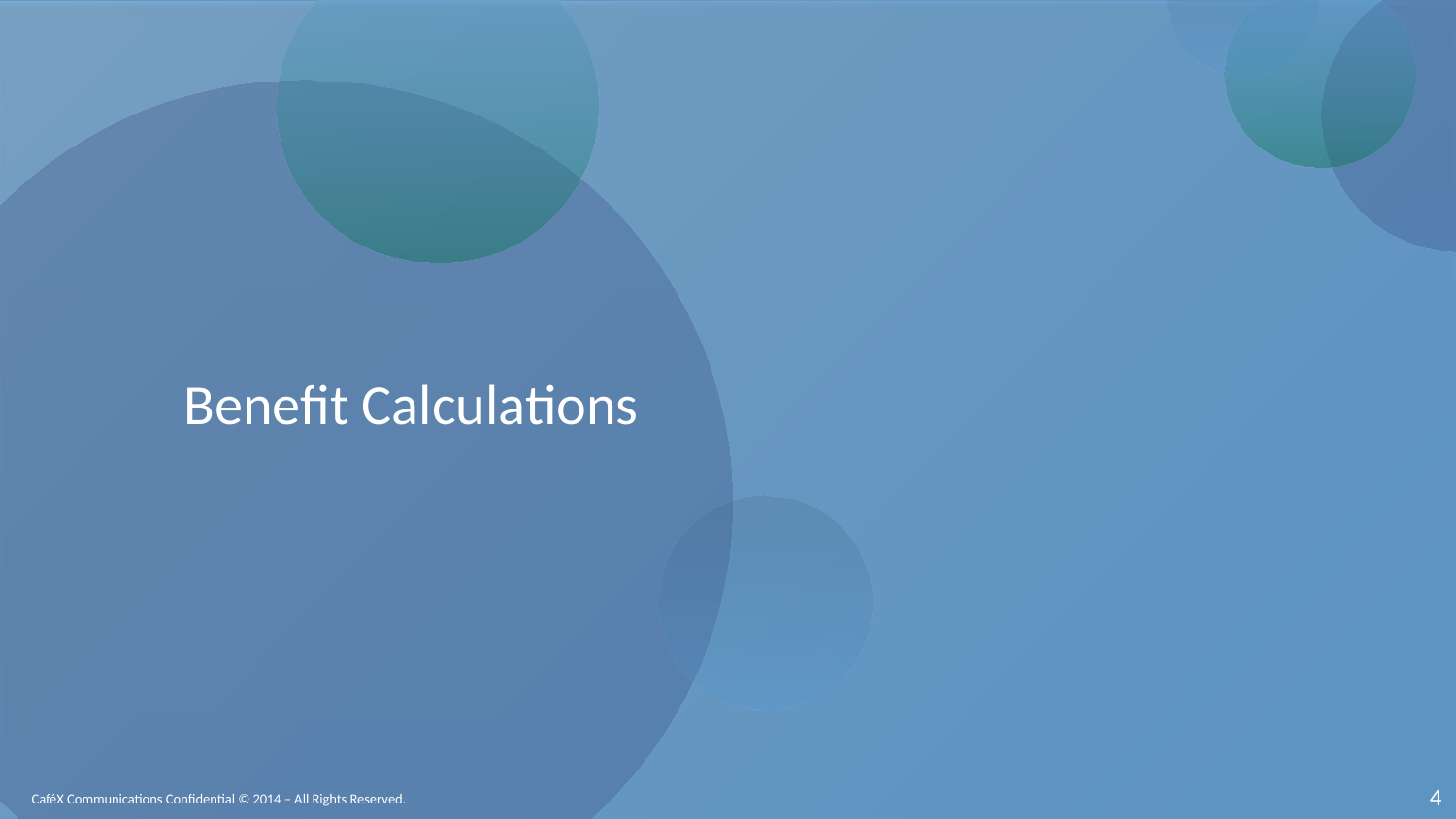

Benefit Calculations
CaféX Communications Confidential © 2014 – All Rights Reserved.